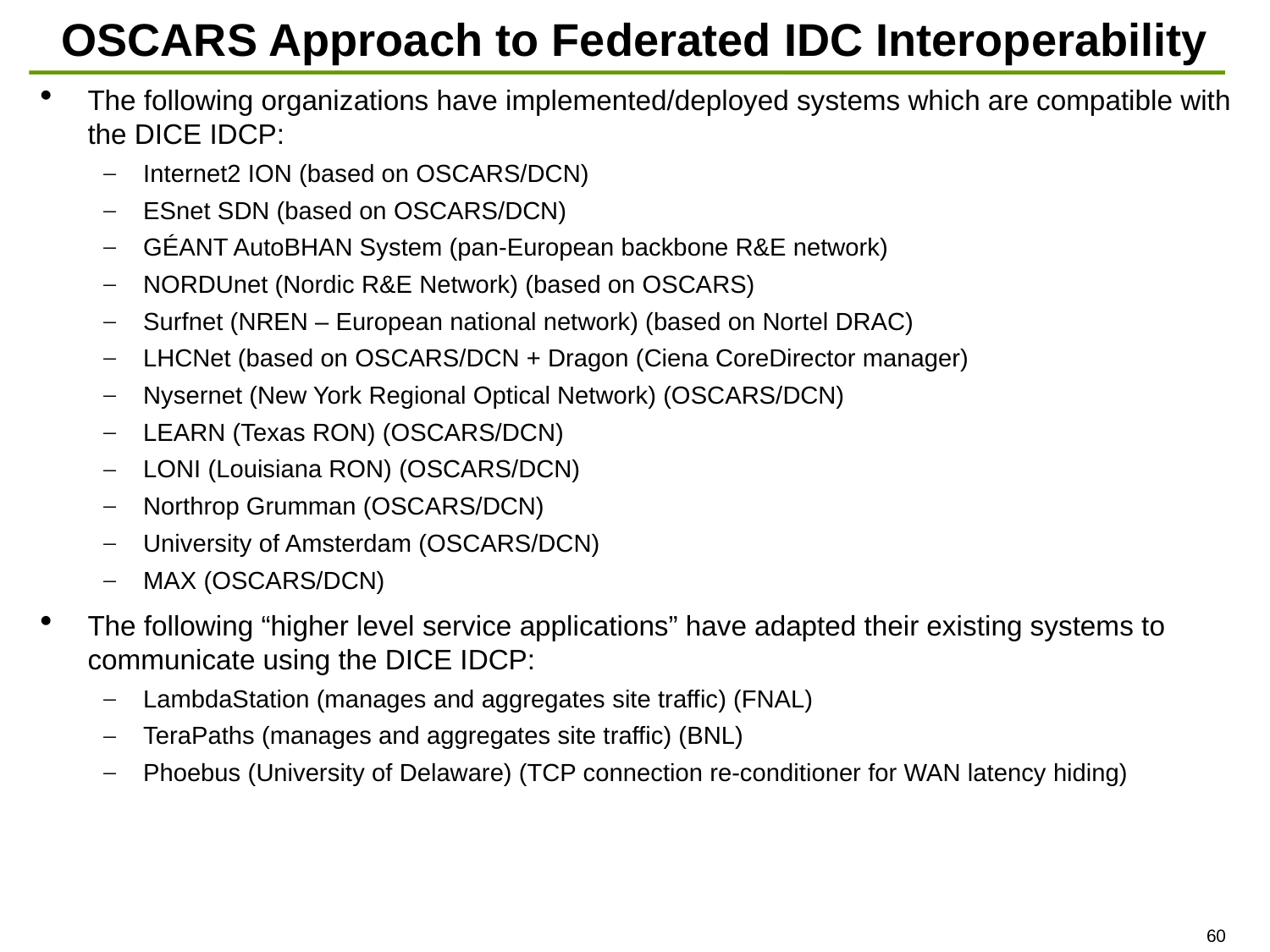

# OSCARS Approach to Federated IDC Interoperability
The following organizations have implemented/deployed systems which are compatible with the DICE IDCP:
Internet2 ION (based on OSCARS/DCN)
ESnet SDN (based on OSCARS/DCN)
GÉANT AutoBHAN System (pan-European backbone R&E network)
NORDUnet (Nordic R&E Network) (based on OSCARS)
Surfnet (NREN – European national network) (based on Nortel DRAC)
LHCNet (based on OSCARS/DCN + Dragon (Ciena CoreDirector manager)
Nysernet (New York Regional Optical Network) (OSCARS/DCN)
LEARN (Texas RON) (OSCARS/DCN)
LONI (Louisiana RON) (OSCARS/DCN)
Northrop Grumman (OSCARS/DCN)
University of Amsterdam (OSCARS/DCN)
MAX (OSCARS/DCN)
The following “higher level service applications” have adapted their existing systems to communicate using the DICE IDCP:
LambdaStation (manages and aggregates site traffic) (FNAL)
TeraPaths (manages and aggregates site traffic) (BNL)
Phoebus (University of Delaware) (TCP connection re-conditioner for WAN latency hiding)